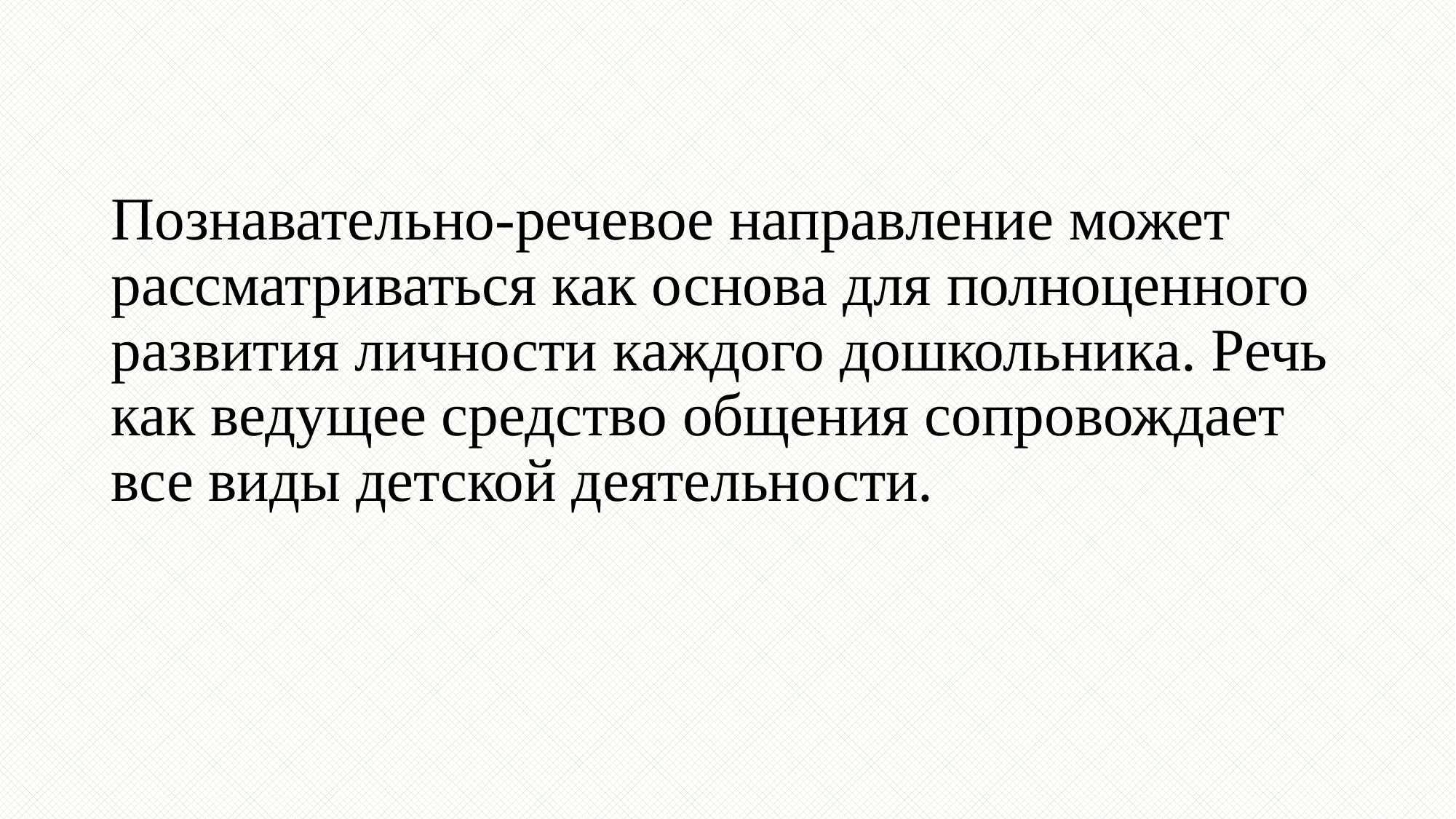

#
Познавательно-речевое направление может рассматриваться как основа для полноценного развития личности каждого дошкольника. Речь как ведущее средство общения сопровождает все виды детской деятельности.